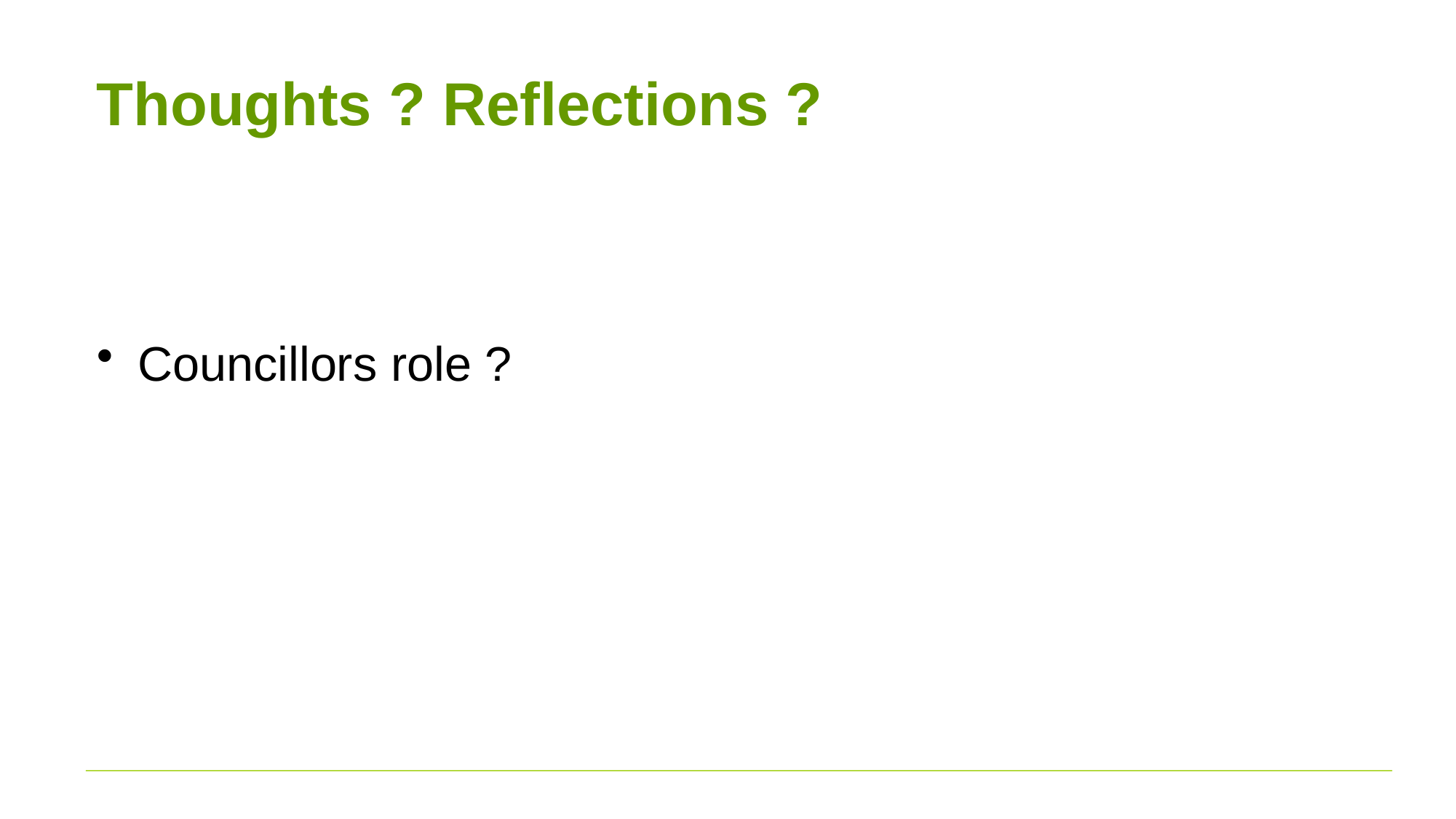

# Thoughts ? Reflections ?

Councillors role ?